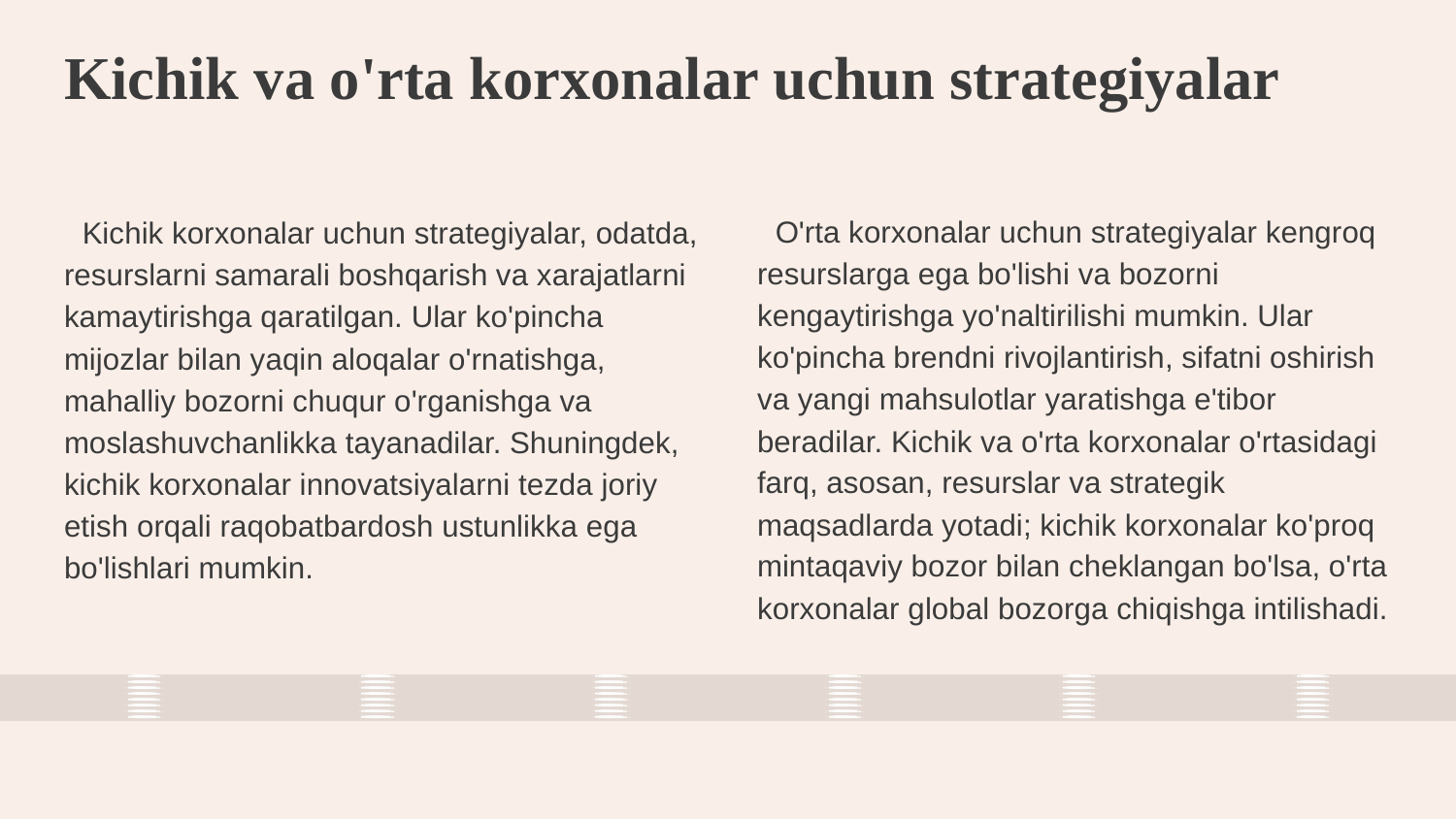

# Kichik va o'rta korxonalar uchun strategiyalar
O'rta korxonalar uchun strategiyalar kengroq resurslarga ega bo'lishi va bozorni kengaytirishga yo'naltirilishi mumkin. Ular ko'pincha brendni rivojlantirish, sifatni oshirish va yangi mahsulotlar yaratishga e'tibor beradilar. Kichik va o'rta korxonalar o'rtasidagi farq, asosan, resurslar va strategik maqsadlarda yotadi; kichik korxonalar ko'proq mintaqaviy bozor bilan cheklangan bo'lsa, o'rta korxonalar global bozorga chiqishga intilishadi.
Kichik korxonalar uchun strategiyalar, odatda, resurslarni samarali boshqarish va xarajatlarni kamaytirishga qaratilgan. Ular ko'pincha mijozlar bilan yaqin aloqalar o'rnatishga, mahalliy bozorni chuqur o'rganishga va moslashuvchanlikka tayanadilar. Shuningdek, kichik korxonalar innovatsiyalarni tezda joriy etish orqali raqobatbardosh ustunlikka ega bo'lishlari mumkin.